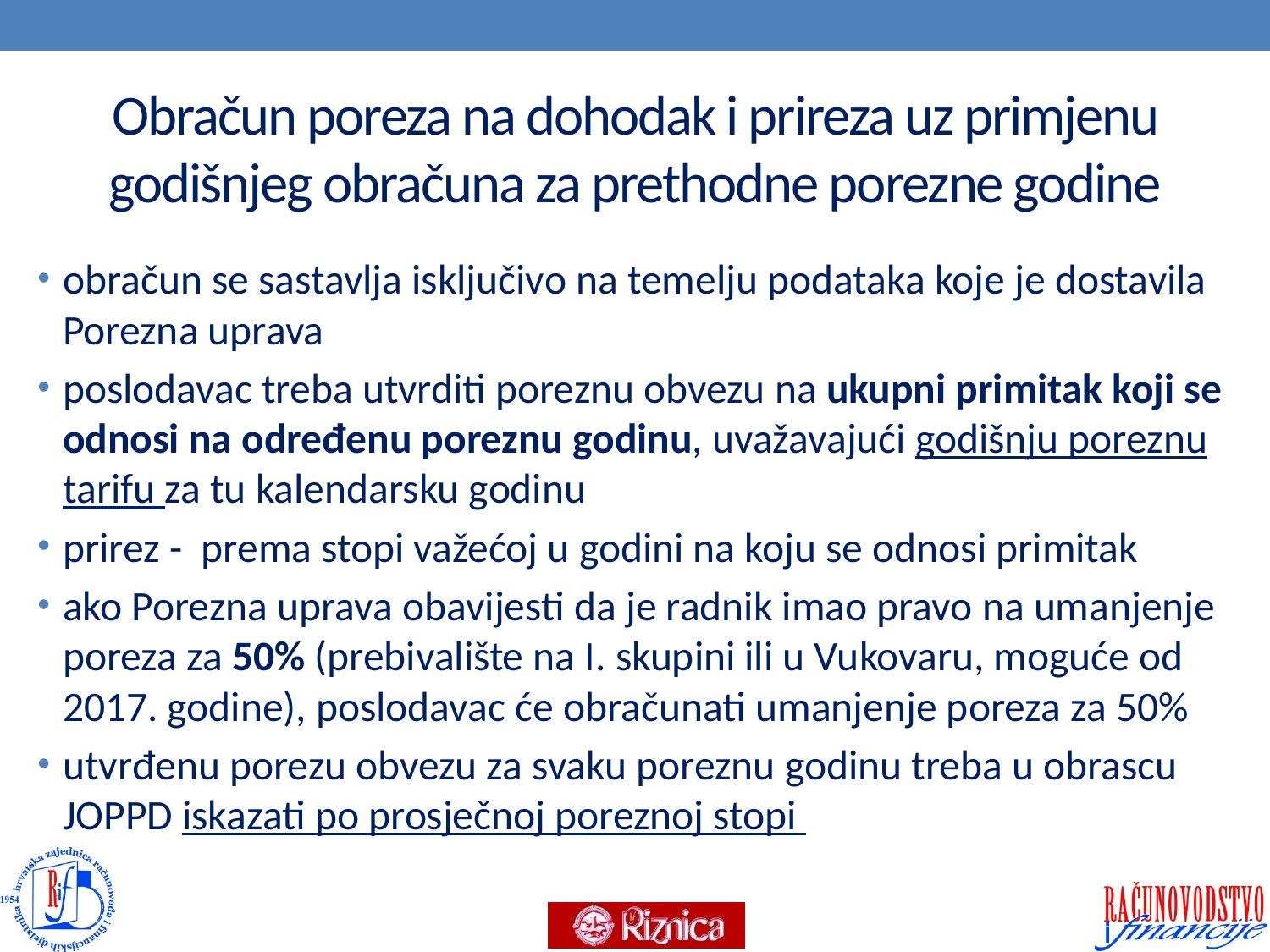

# Obračun poreza na dohodak i prireza uz primjenu godišnjeg obračuna za prethodne porezne godine
obračun se sastavlja isključivo na temelju podataka koje je dostavila Porezna uprava
poslodavac treba utvrditi poreznu obvezu na ukupni primitak koji se odnosi na određenu poreznu godinu, uvažavajući godišnju poreznu tarifu za tu kalendarsku godinu
prirez -  prema stopi važećoj u godini na koju se odnosi primitak
ako Porezna uprava obavijesti da je radnik imao pravo na umanjenje poreza za 50% (prebivalište na I. skupini ili u Vukovaru, moguće od 2017. godine), poslodavac će obračunati umanjenje poreza za 50%
utvrđenu porezu obvezu za svaku poreznu godinu treba u obrascu JOPPD iskazati po prosječnoj poreznoj stopi